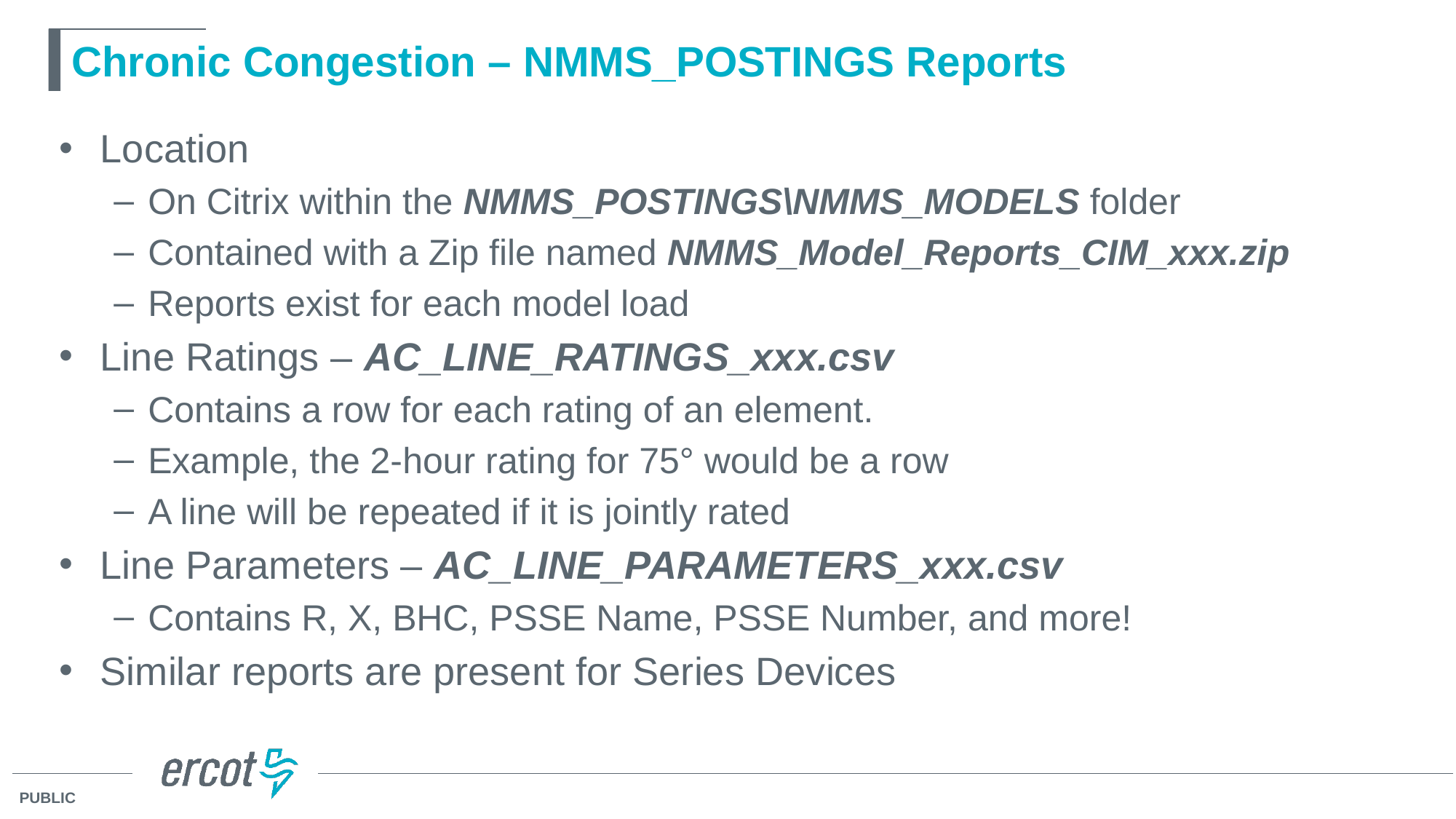

# Chronic Congestion – NMMS_POSTINGS Reports
Location
On Citrix within the NMMS_POSTINGS\NMMS_MODELS folder
Contained with a Zip file named NMMS_Model_Reports_CIM_xxx.zip
Reports exist for each model load
Line Ratings – AC_LINE_RATINGS_xxx.csv
Contains a row for each rating of an element.
Example, the 2-hour rating for 75° would be a row
A line will be repeated if it is jointly rated
Line Parameters – AC_LINE_PARAMETERS_xxx.csv
Contains R, X, BHC, PSSE Name, PSSE Number, and more!
Similar reports are present for Series Devices